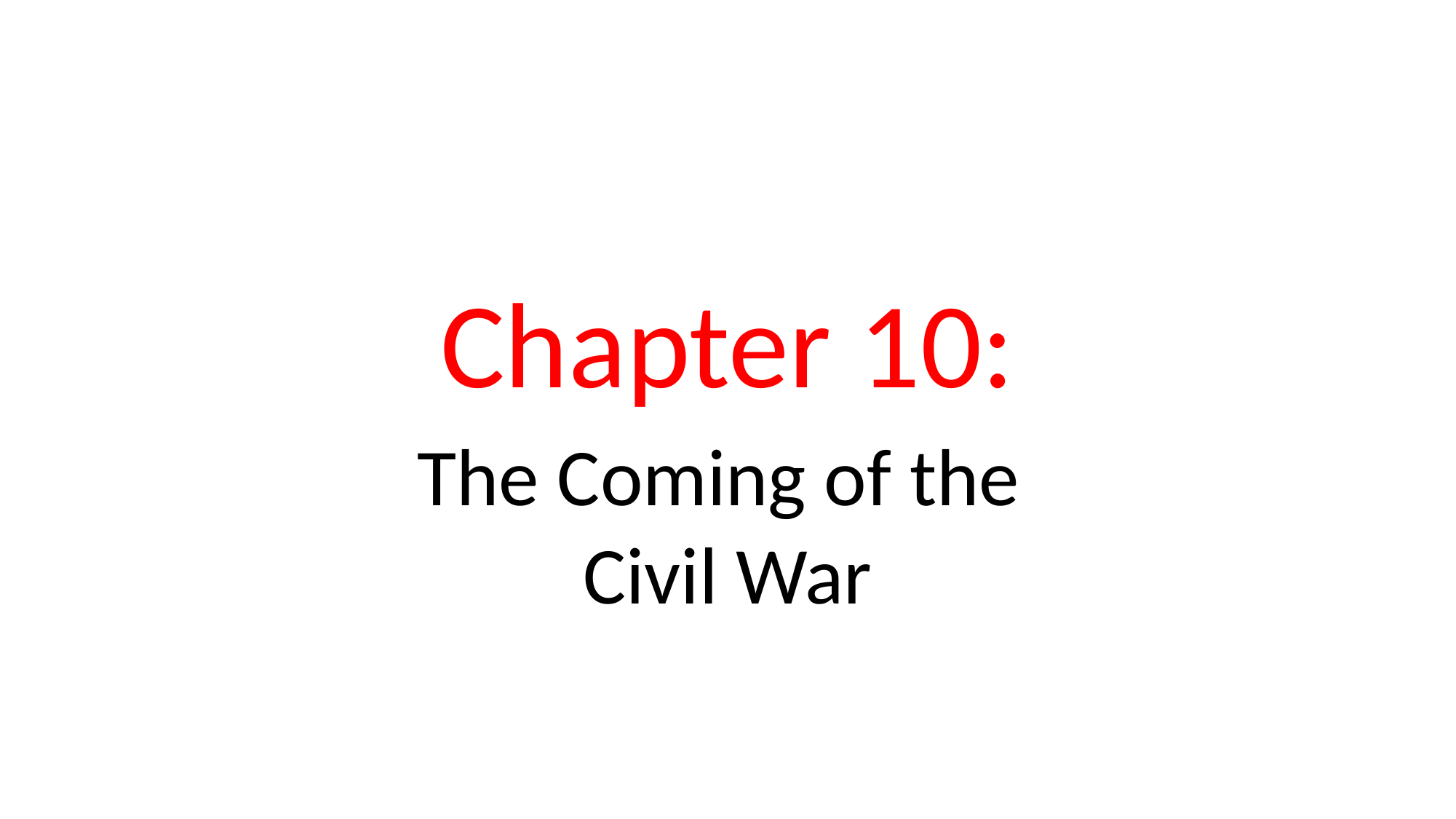

# Chapter 10:
The Coming of the
Civil War